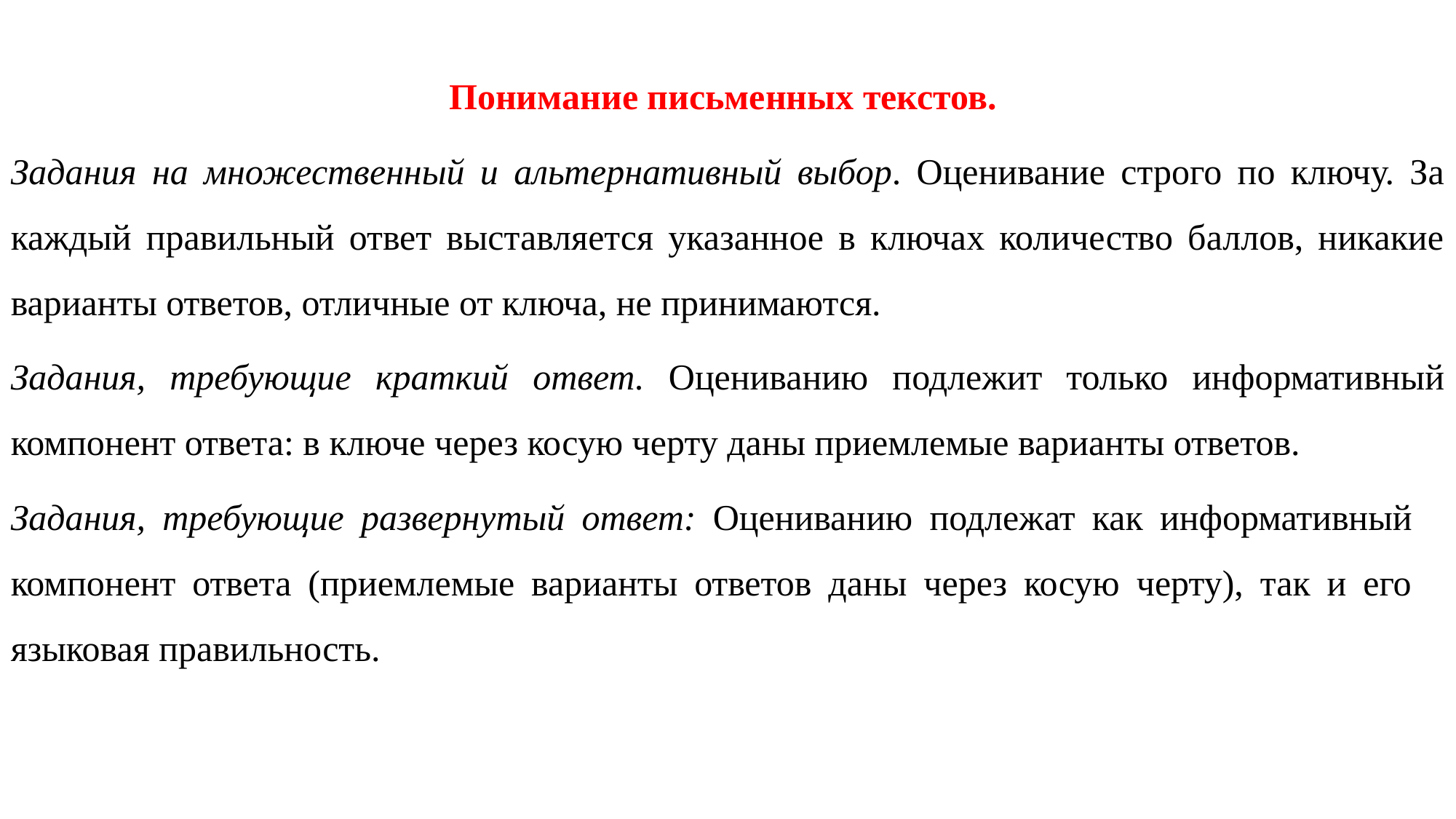

Понимание письменных текстов.
Задания на множественный и альтернативный выбор. Оценивание строго по ключу. За каждый правильный ответ выставляется указанное в ключах количество баллов, никакие варианты ответов, отличные от ключа, не принимаются.
Задания, требующие краткий ответ. Оцениванию подлежит только информативный компонент ответа: в ключе через косую черту даны приемлемые варианты ответов.
Задания, требующие развернутый ответ: Оцениванию подлежат как информативный компонент ответа (приемлемые варианты ответов даны через косую черту), так и его языковая правильность.